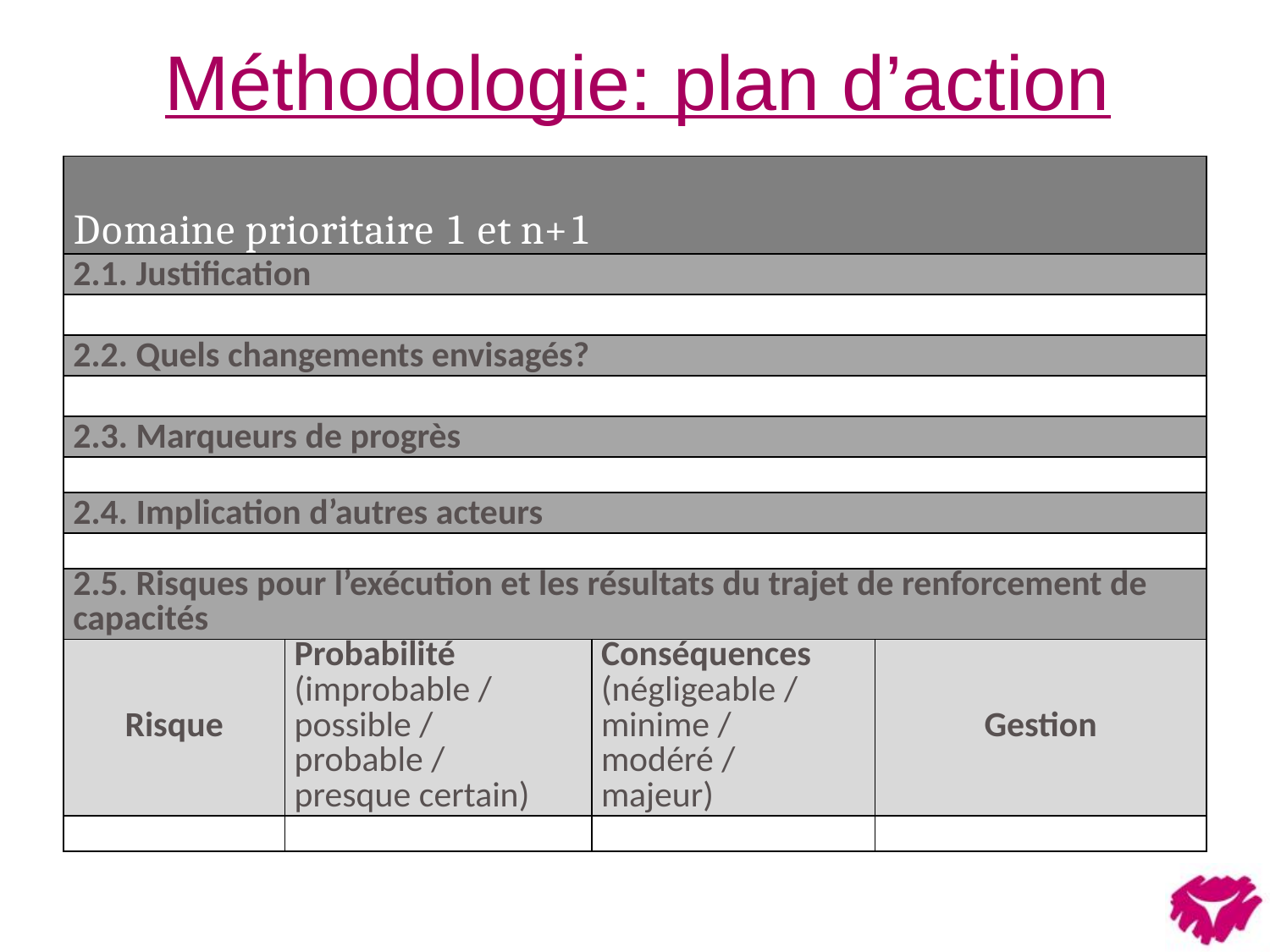

# Méthodologie: plan d’action
| Domaine prioritaire 1 et n+1 |  |  |  |
| --- | --- | --- | --- |
| 2.1. Justification |  |  |  |
|  |  |  |  |
| 2.2. Quels changements envisagés? |  |  |  |
|  |  |  |  |
| 2.3. Marqueurs de progrès |  |  |  |
|  |  |  |  |
| 2.4. Implication d’autres acteurs |  |  |  |
|  |  |  |  |
| 2.5. Risques pour l’exécution et les résultats du trajet de renforcement de capacités |  |  |  |
| Risque | Probabilité (improbable / possible / probable / presque certain) | Conséquences (négligeable / minime / modéré / majeur) | Gestion |
|  |  |  |  |